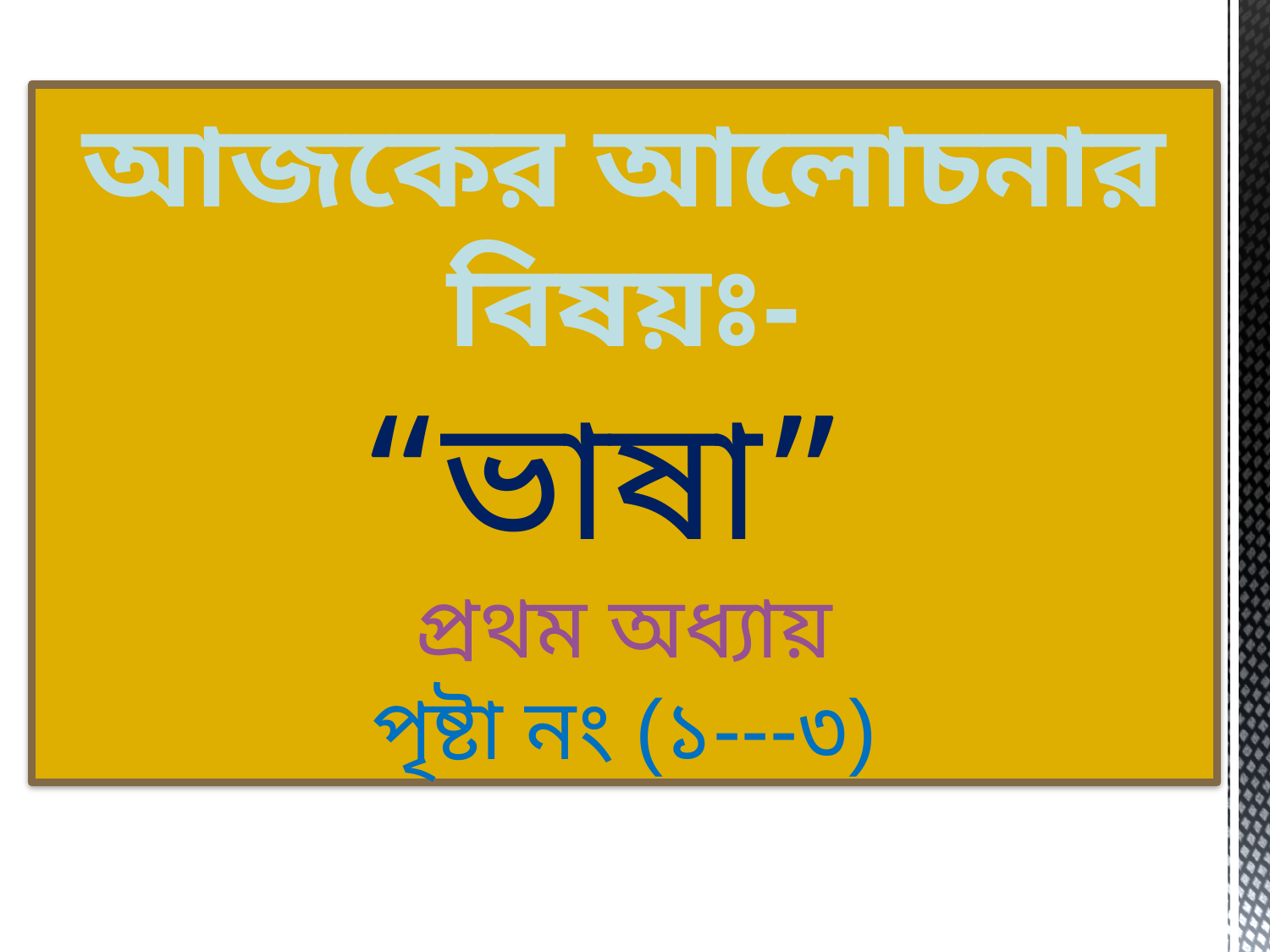

আজকের আলোচনার বিষয়ঃ-
“ভাষা”
প্রথম অধ্যায়
পৃষ্টা নং (১---৩)